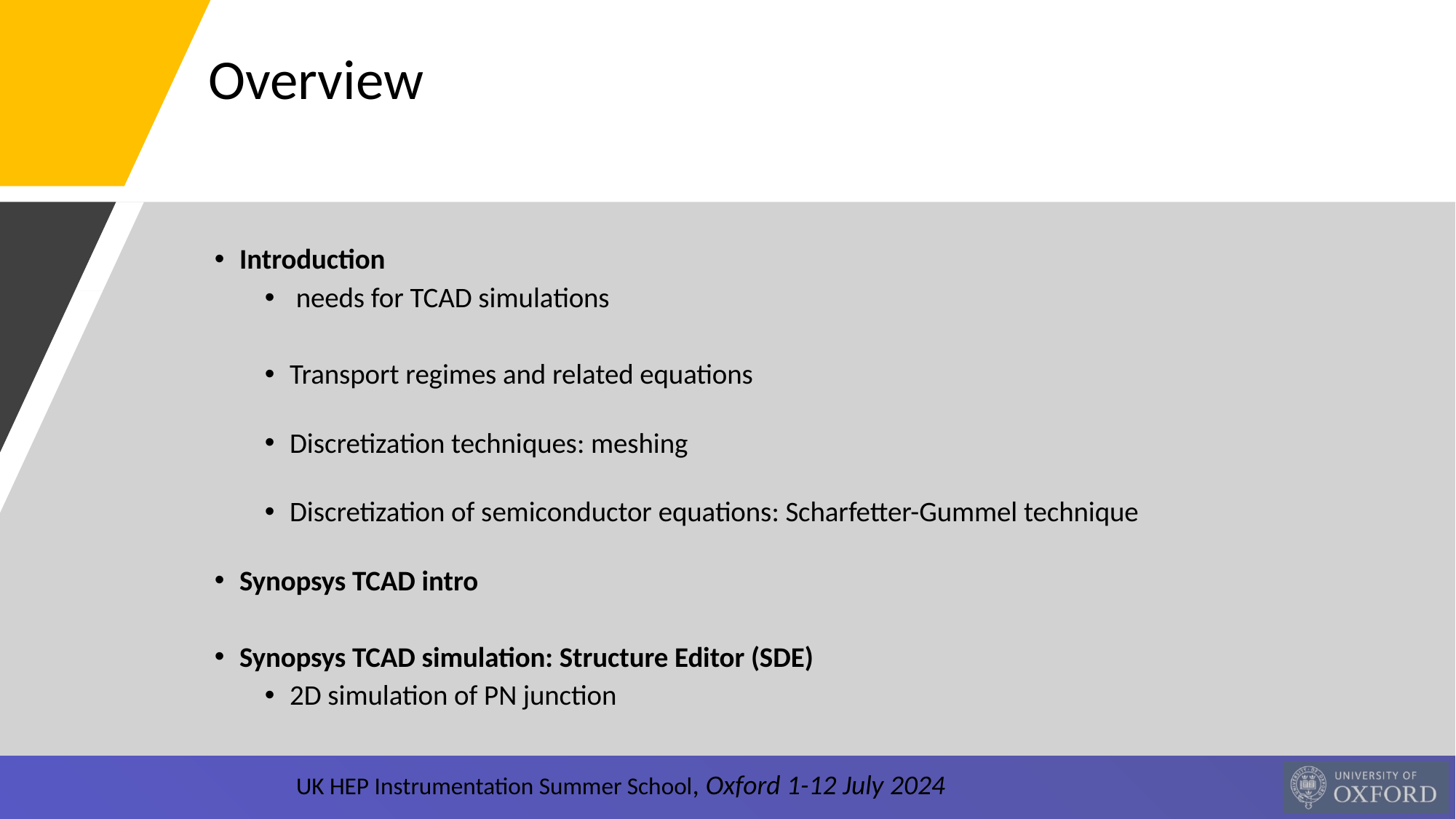

Overview

Introduction
 needs for TCAD simulations

Transport regimes and related equations
Discretization techniques: meshing
Discretization of semiconductor equations: Scharfetter-Gummel technique
Synopsys TCAD intro

Synopsys TCAD simulation: Structure Editor (SDE)
2D simulation of PN junction

UK HEP Instrumentation Summer School, Oxford 1-12 July 2024